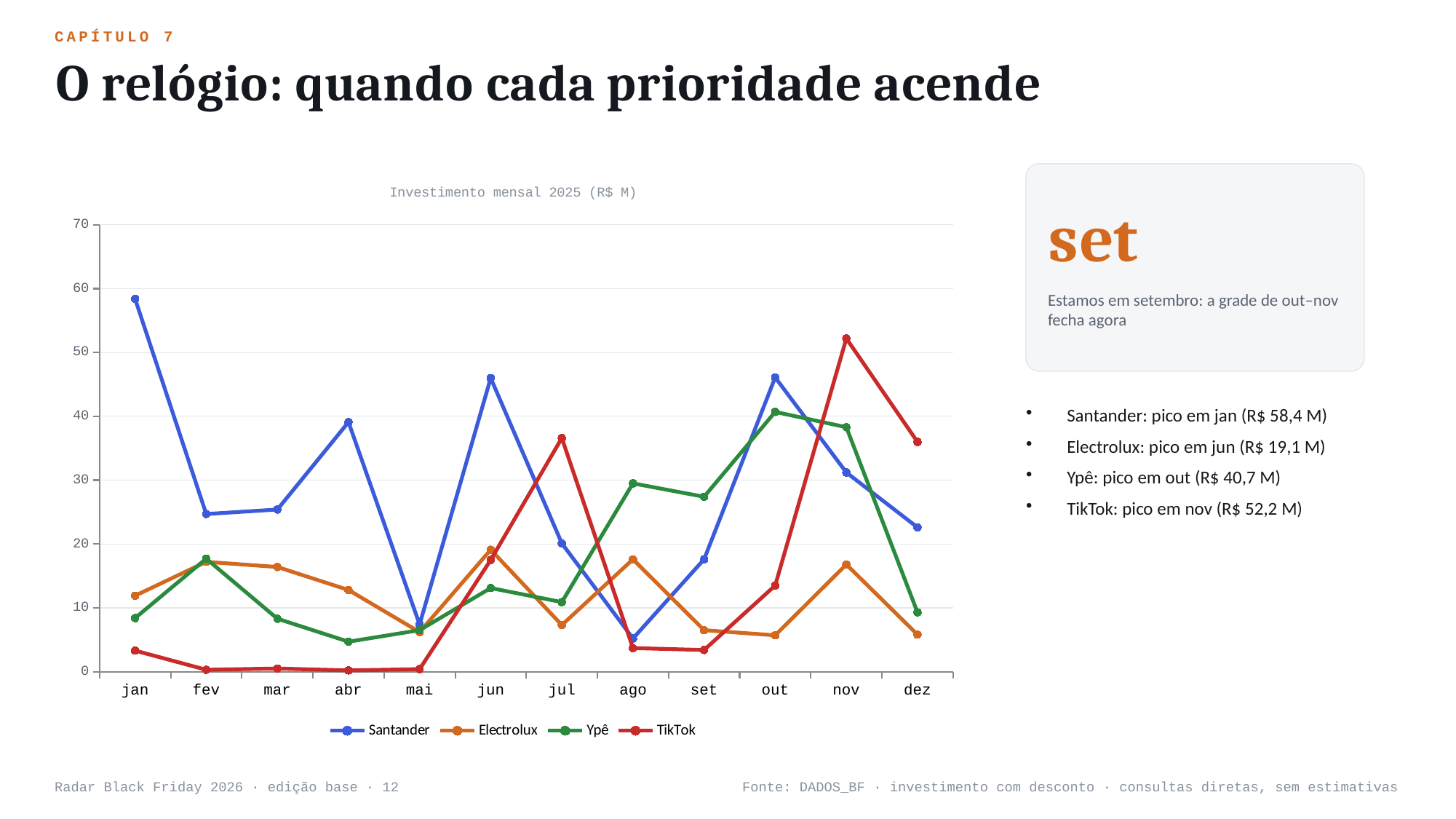

CAPÍTULO 7
O relógio: quando cada prioridade acende

### Chart: Investimento mensal 2025 (R$ M)

| Category | Santander | Electrolux | Ypê | TikTok |
|---|---|---|---|---|
| jan | 58.4 | 11.9 | 8.4 | 3.3 |
| fev | 24.7 | 17.2 | 17.7 | 0.3 |
| mar | 25.4 | 16.4 | 8.3 | 0.5 |
| abr | 39.1 | 12.8 | 4.7 | 0.2 |
| mai | 7.4 | 6.2 | 6.5 | 0.4 |
| jun | 46.0 | 19.1 | 13.1 | 17.5 |
| jul | 20.1 | 7.3 | 10.9 | 36.6 |
| ago | 5.2 | 17.6 | 29.5 | 3.7 |
| set | 17.6 | 6.5 | 27.4 | 3.4 |
| out | 46.1 | 5.7 | 40.7 | 13.5 |
| nov | 31.2 | 16.8 | 38.3 | 52.2 |
| dez | 22.6 | 5.8 | 9.3 | 36.0 |
set
Estamos em setembro: a grade de out–nov fecha agora
Santander: pico em jan (R$ 58,4 M)
Electrolux: pico em jun (R$ 19,1 M)
Ypê: pico em out (R$ 40,7 M)
TikTok: pico em nov (R$ 52,2 M)
Radar Black Friday 2026 · edição base · 12
Fonte: DADOS_BF · investimento com desconto · consultas diretas, sem estimativas